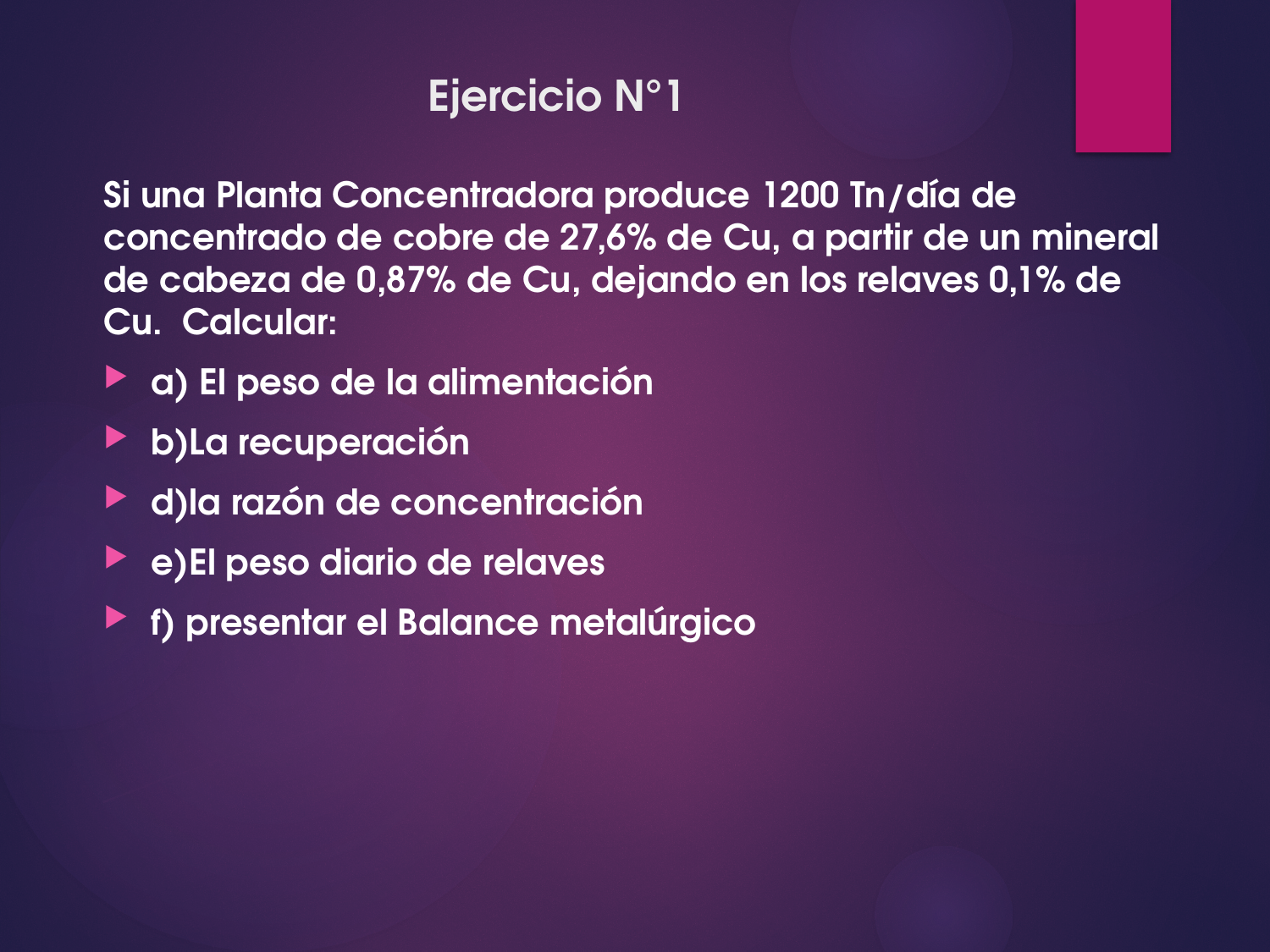

Ejercicio N°1
Si una Planta Concentradora produce 1200 Tn/día de concentrado de cobre de 27,6% de Cu, a partir de un mineral de cabeza de 0,87% de Cu, dejando en los relaves 0,1% de Cu.  Calcular:
a) El peso de la alimentación
b)La recuperación
d)la razón de concentración
e)El peso diario de relaves
f) presentar el Balance metalúrgico